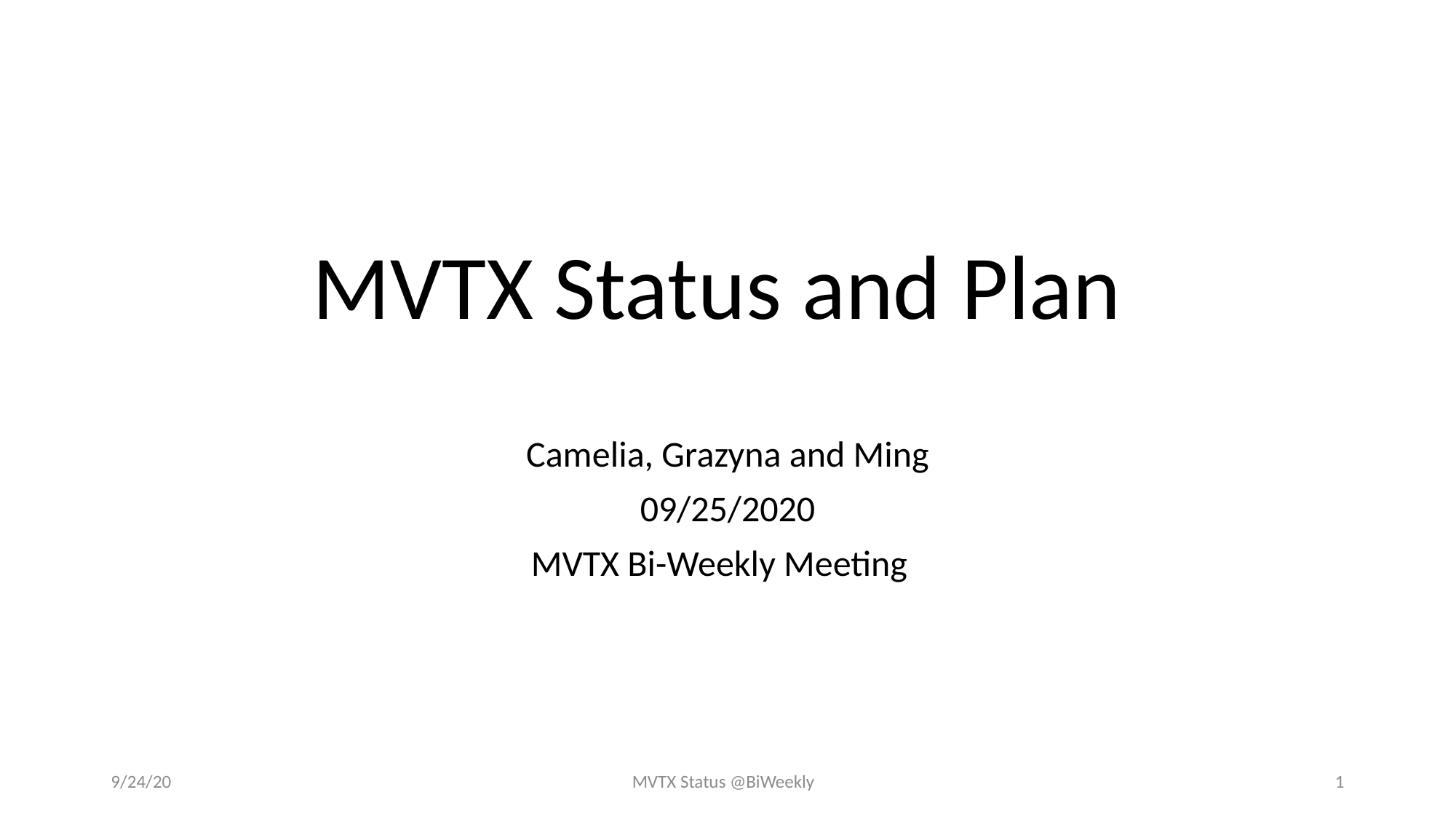

# MVTX Status and Plan
Camelia, Grazyna and Ming
09/25/2020
MVTX Bi-Weekly Meeting
9/24/20
MVTX Status @BiWeekly
1